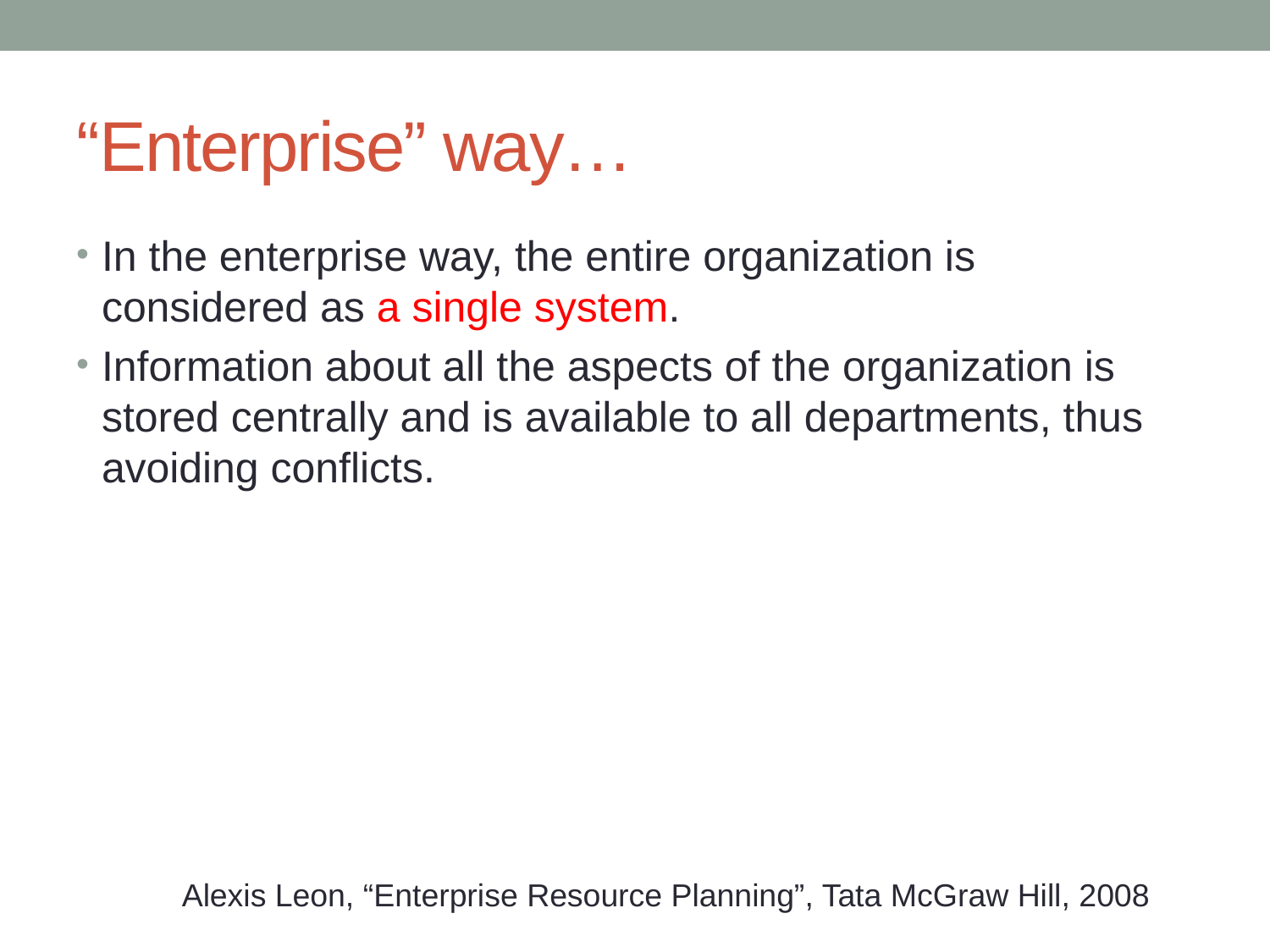

# “Enterprise” way…
In the enterprise way, the entire organization is considered as a single system.
Information about all the aspects of the organization is stored centrally and is available to all departments, thus avoiding conflicts.

Alexis Leon, “Enterprise Resource Planning”, Tata McGraw Hill, 2008